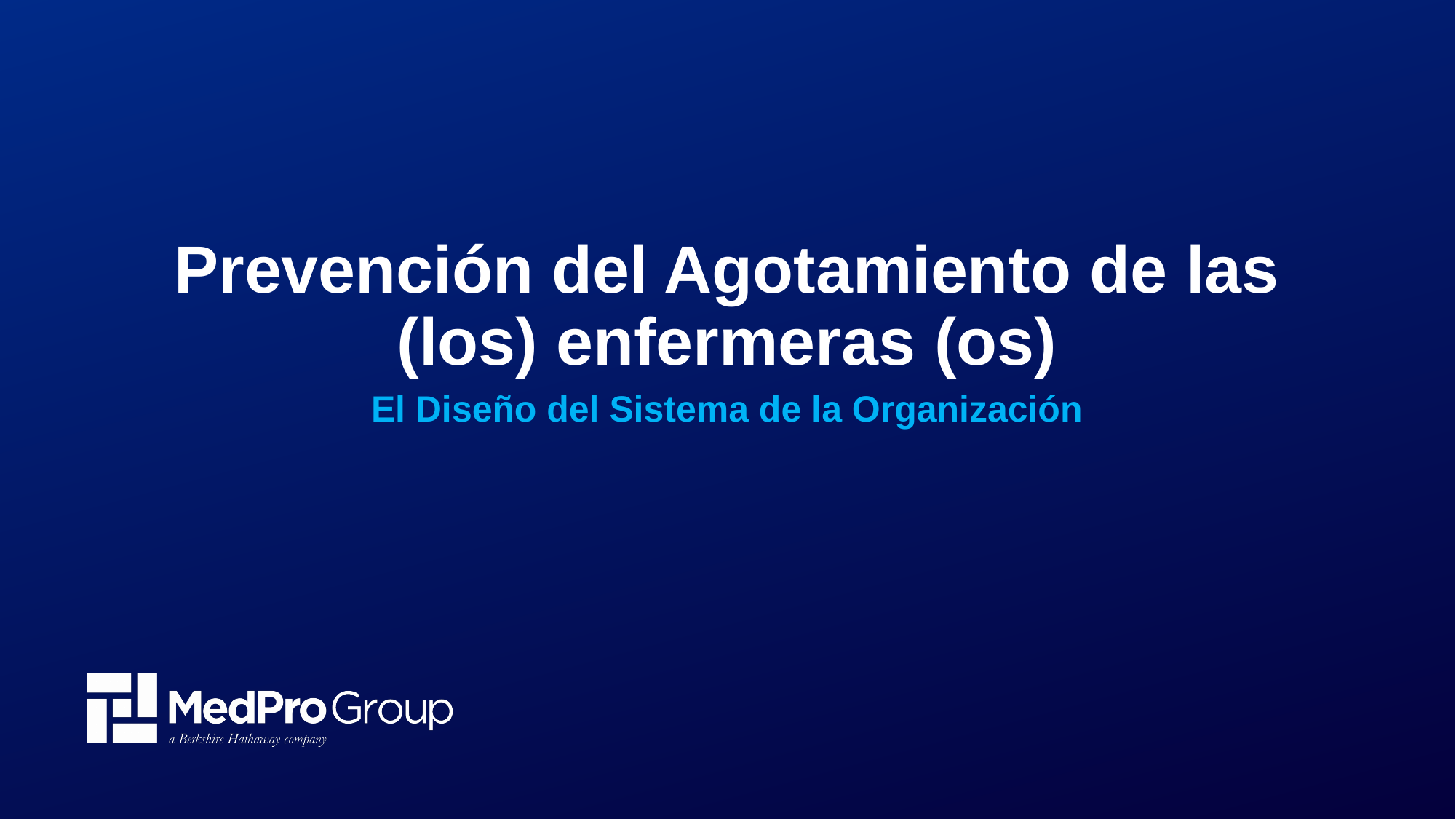

# Prevención del Agotamiento de las (los) enfermeras (os)
El Diseño del Sistema de la Organización